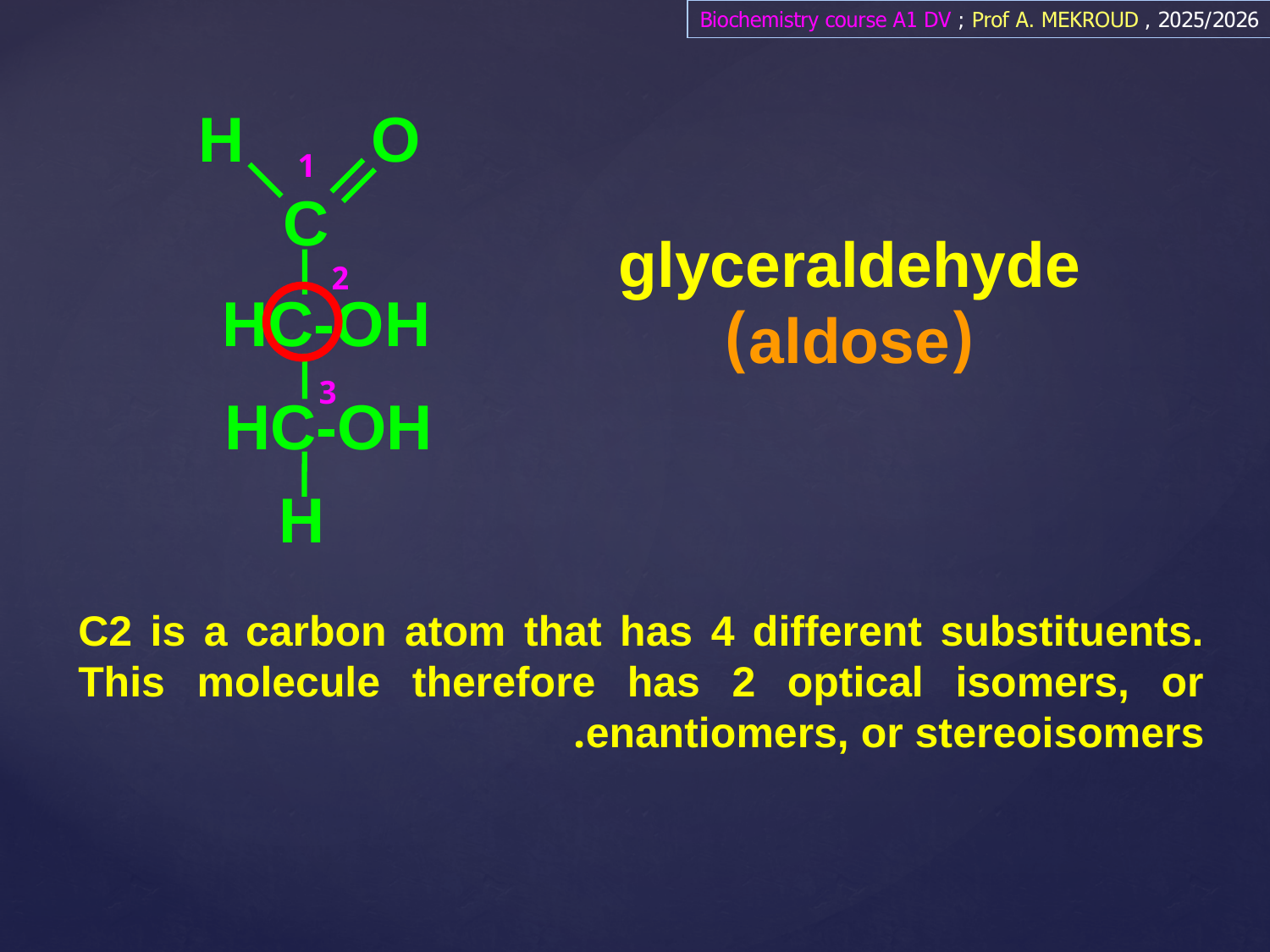

Biochemistry course A1 DV ; Prof A. MEKROUD , 2025/2026
H
O

C

HC-OH

HC-OH

H
1
glyceraldehyde
(aldose)
2

3
C2 is a carbon atom that has 4 different substituents. This molecule therefore has 2 optical isomers, or enantiomers, or stereoisomers.